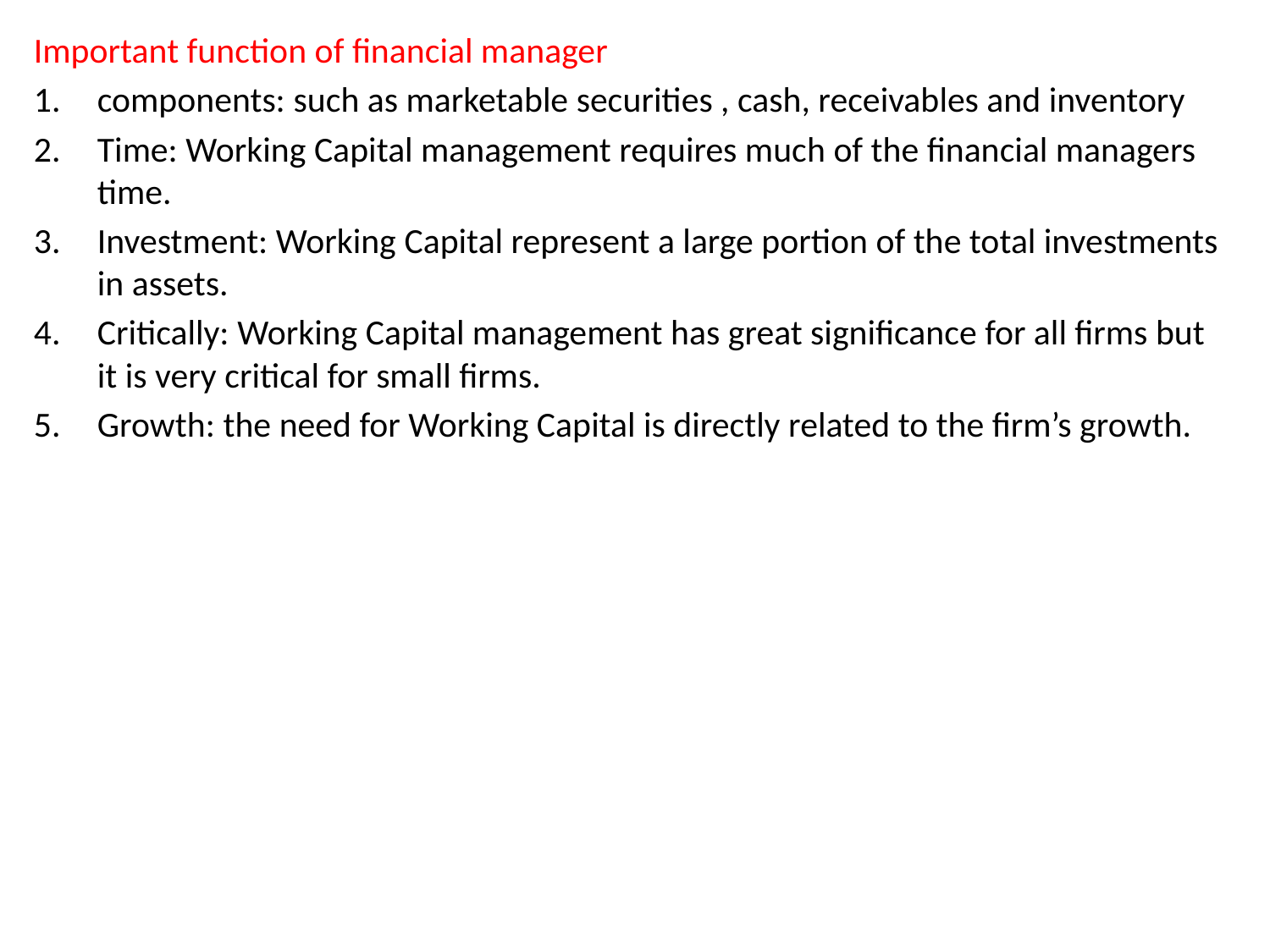

Important function of financial manager
components: such as marketable securities , cash, receivables and inventory
Time: Working Capital management requires much of the financial managers time.
Investment: Working Capital represent a large portion of the total investments in assets.
Critically: Working Capital management has great significance for all firms but it is very critical for small firms.
Growth: the need for Working Capital is directly related to the firm’s growth.